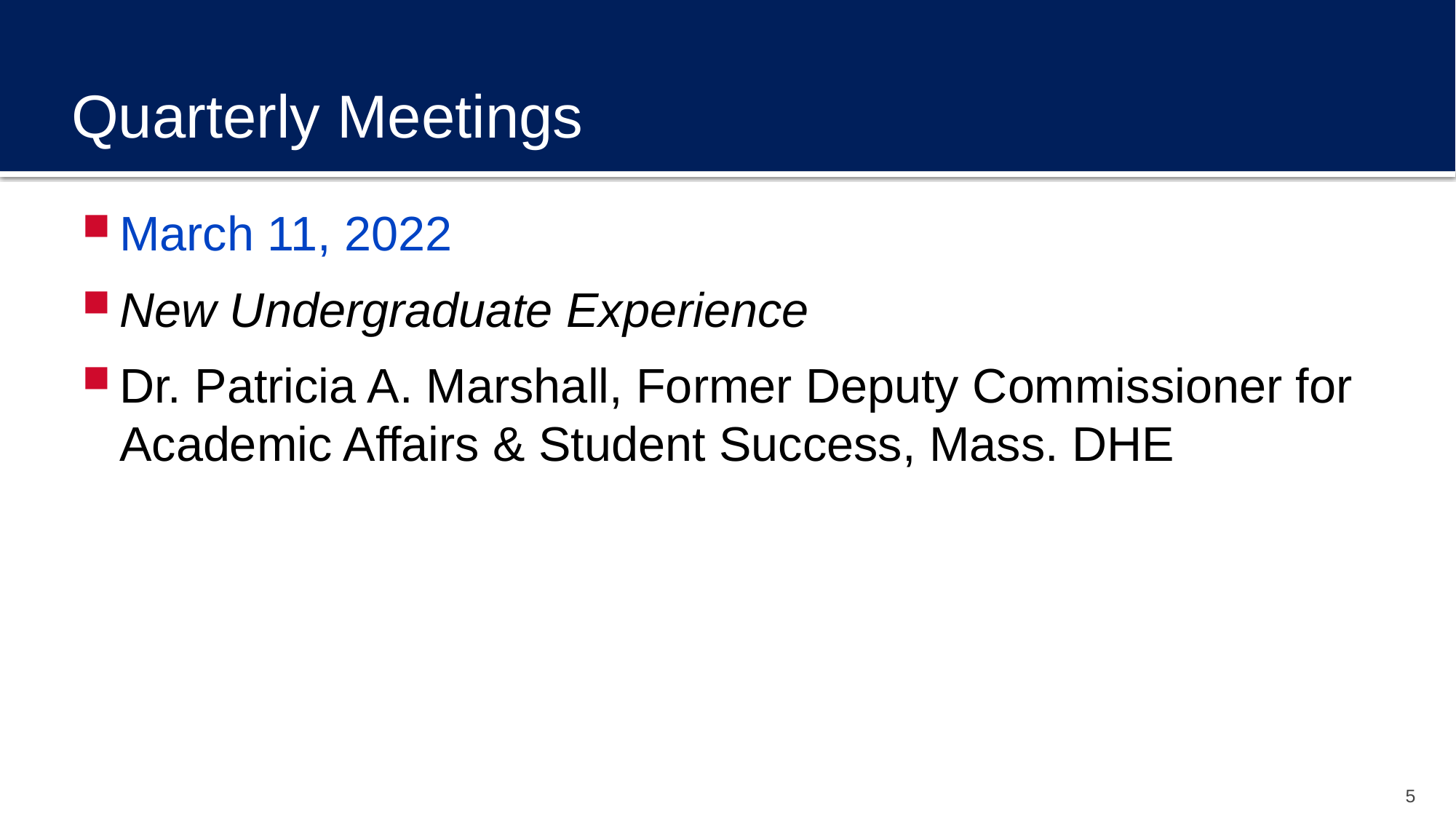

# Quarterly Meetings
March 11, 2022
New Undergraduate Experience
Dr. Patricia A. Marshall, Former Deputy Commissioner for Academic Affairs & Student Success, Mass. DHE